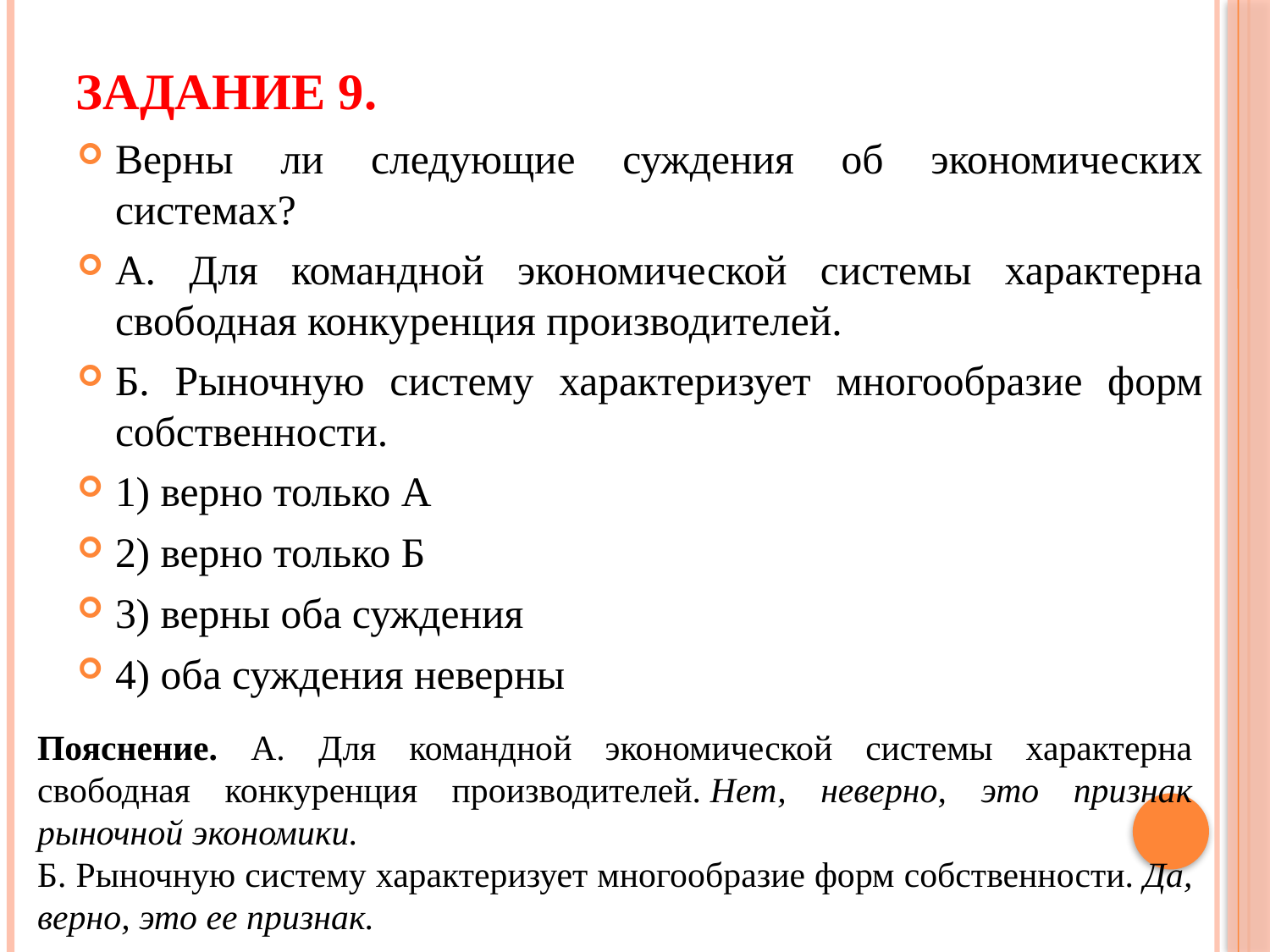

# Задание 9.
Верны ли следующие суждения об экономических системах?
А. Для командной экономической системы характерна свободная конкуренция производителей.
Б. Рыночную систему характеризует многообразие форм собственности.
1) верно только А
2) верно только Б
3) верны оба суждения
4) оба суждения неверны

Пояснение. А. Для командной экономической системы характерна свободная конкуренция производителей. Нет, неверно, это признак рыночной экономики.
Б. Рыночную систему характеризует многообразие форм собственности. Да, верно, это ее признак.